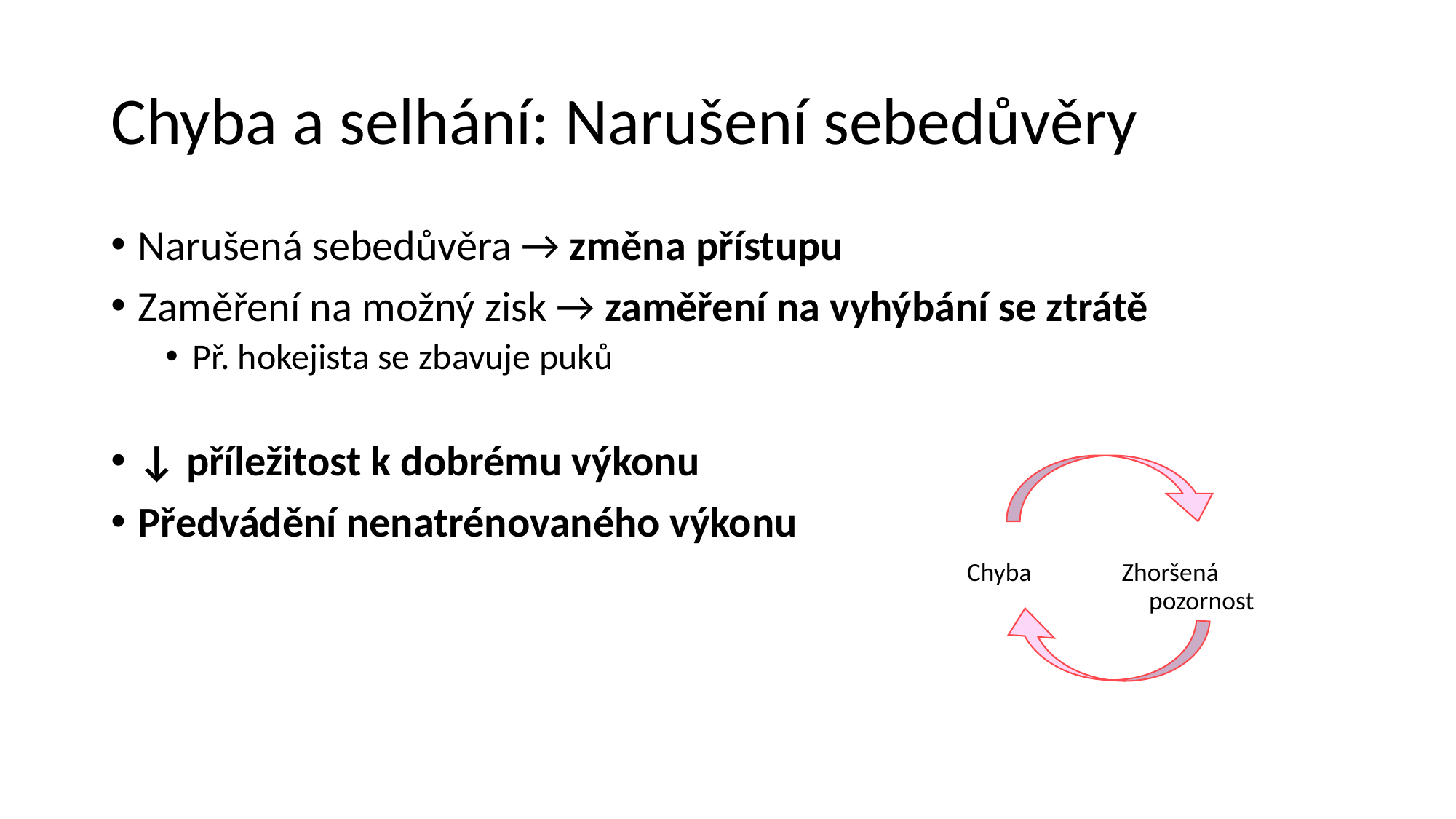

# Chyba a selhání: Narušení sebedůvěry
Narušená sebedůvěra → změna přístupu
Zaměření na možný zisk → zaměření na vyhýbání se ztrátě
Př. hokejista se zbavuje puků

↓ příležitost k dobrému výkonu
Předvádění nenatrénovaného výkonu

Chyba
Zhoršená pozornost